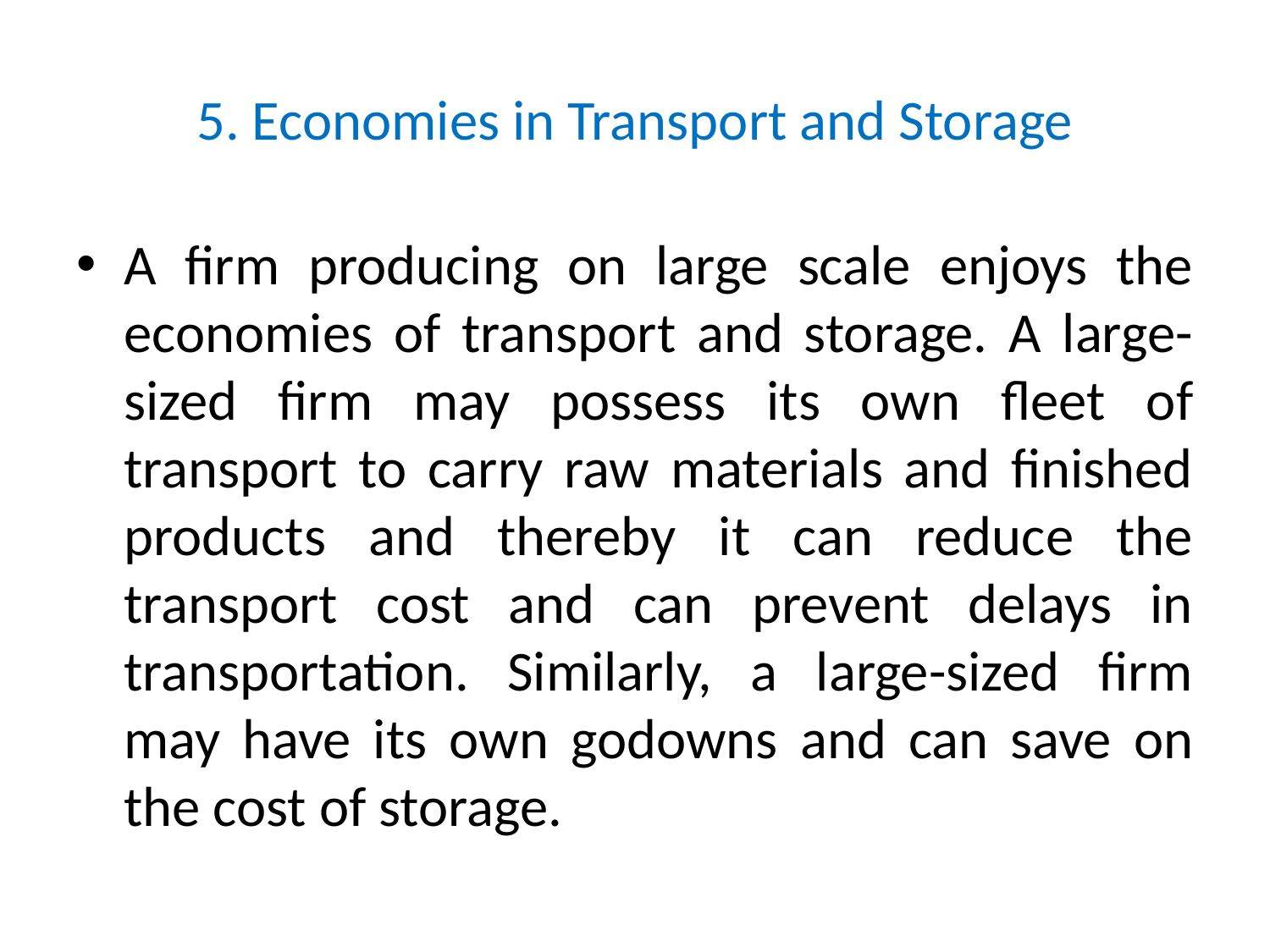

# 5. Economies in Transport and Storage
A firm producing on large scale enjoys the economies of transport and storage. A large-sized firm may possess its own fleet of transport to carry raw materials and finished products and thereby it can reduce the transport cost and can prevent delays in transportation. Similarly, a large-sized firm may have its own godowns and can save on the cost of storage.